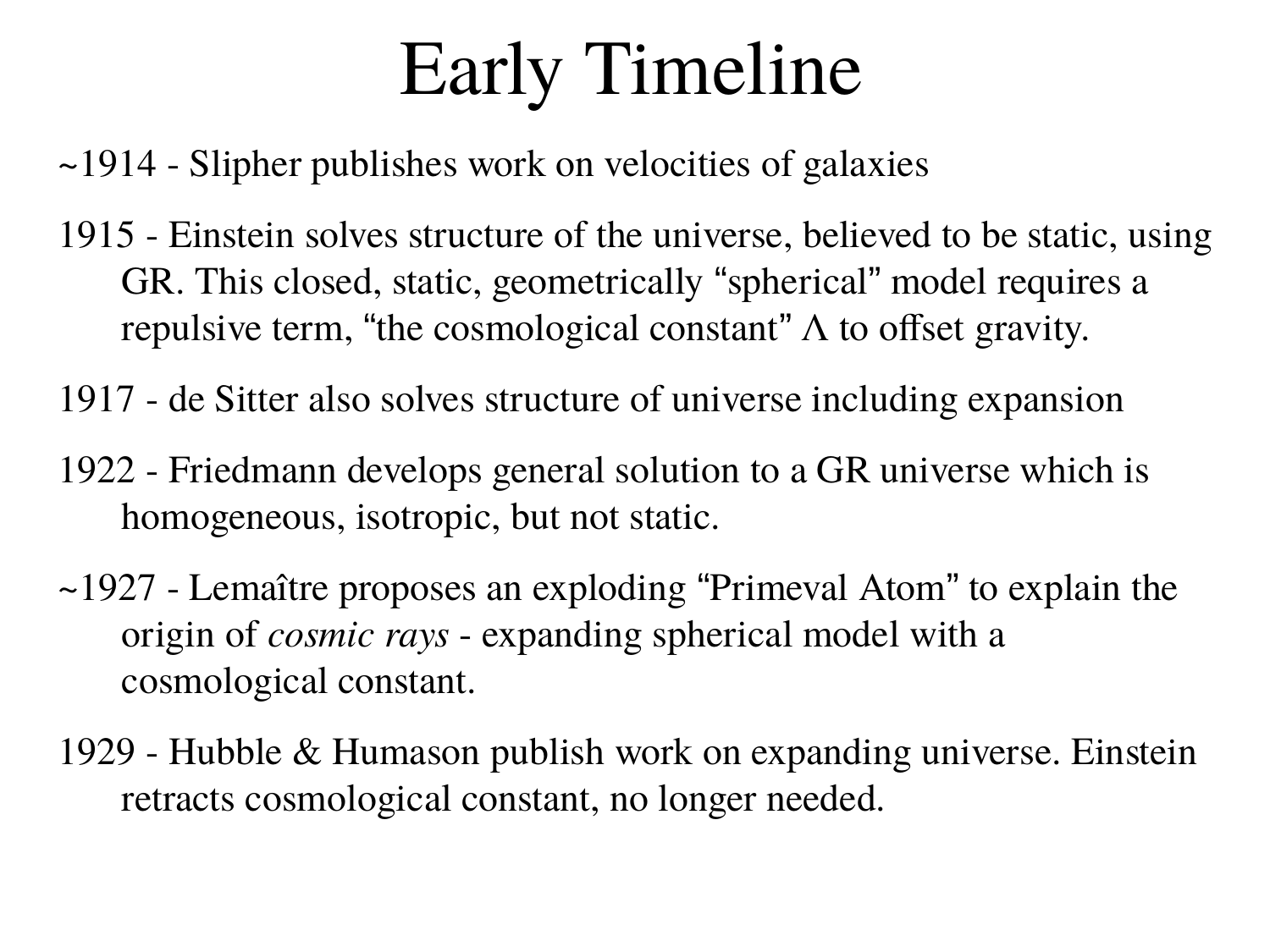

# Early Timeline
~1914 - Slipher publishes work on velocities of galaxies
1915 - Einstein solves structure of the universe, believed to be static, using GR. This closed, static, geometrically “spherical” model requires a repulsive term, “the cosmological constant” Λ to offset gravity.
1917 - de Sitter also solves structure of universe including expansion
1922 - Friedmann develops general solution to a GR universe which is homogeneous, isotropic, but not static.
~1927 - Lemaître proposes an exploding “Primeval Atom” to explain the origin of cosmic rays - expanding spherical model with a cosmological constant.
1929 - Hubble & Humason publish work on expanding universe. Einstein retracts cosmological constant, no longer needed.